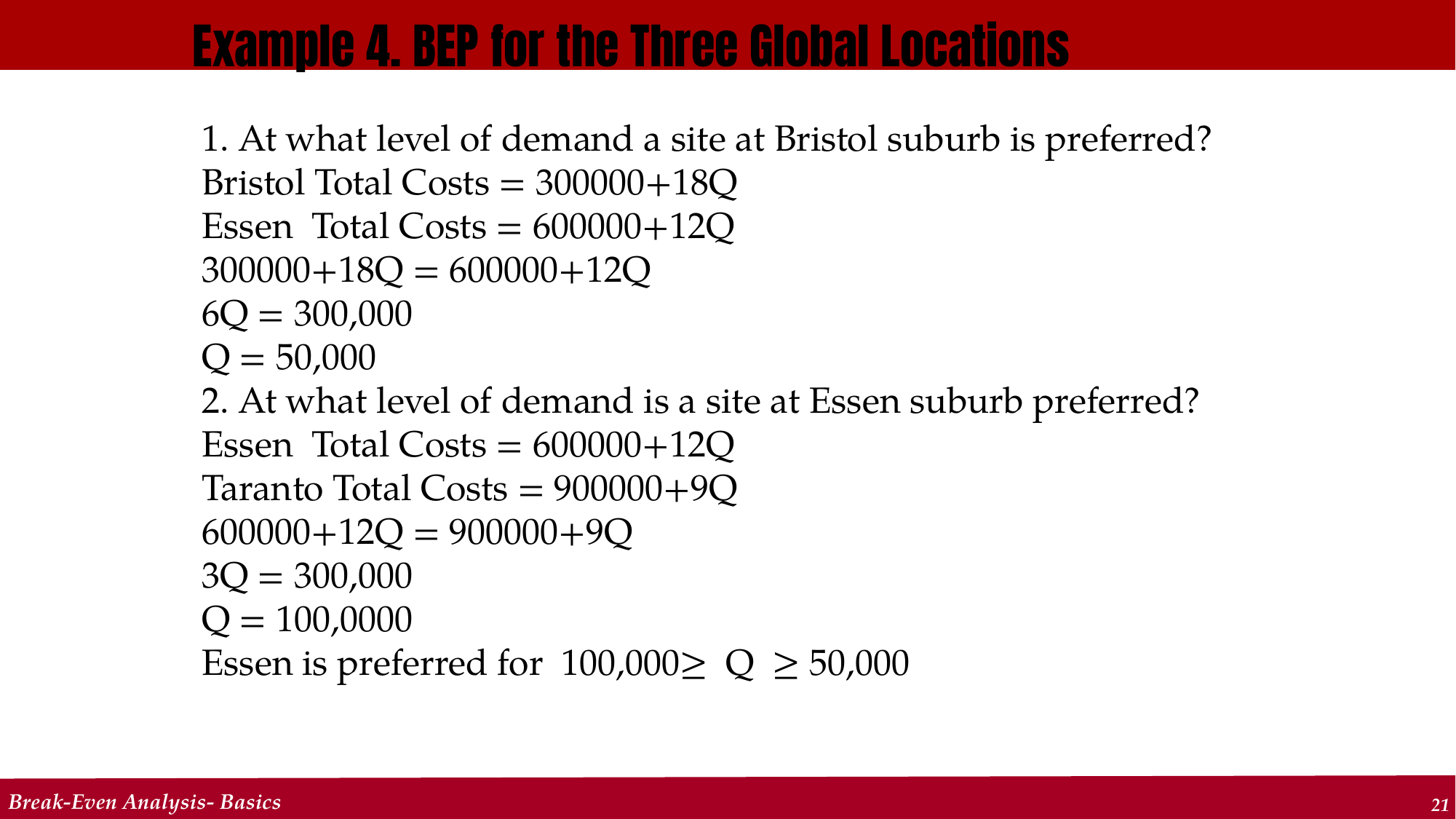

Example 4. BEP for the Three Global Locations
1. At what level of demand a site at Bristol suburb is preferred?
Bristol Total Costs = 300000+18Q
Essen  Total Costs = 600000+12Q
300000+18Q = 600000+12Q
6Q = 300,000
Q = 50,000
2. At what level of demand is a site at Essen suburb preferred?
Essen  Total Costs = 600000+12Q
Taranto Total Costs = 900000+9Q
600000+12Q = 900000+9Q
3Q = 300,000
Q = 100,0000
Essen is preferred for  100,000≥  Q  ≥ 50,000